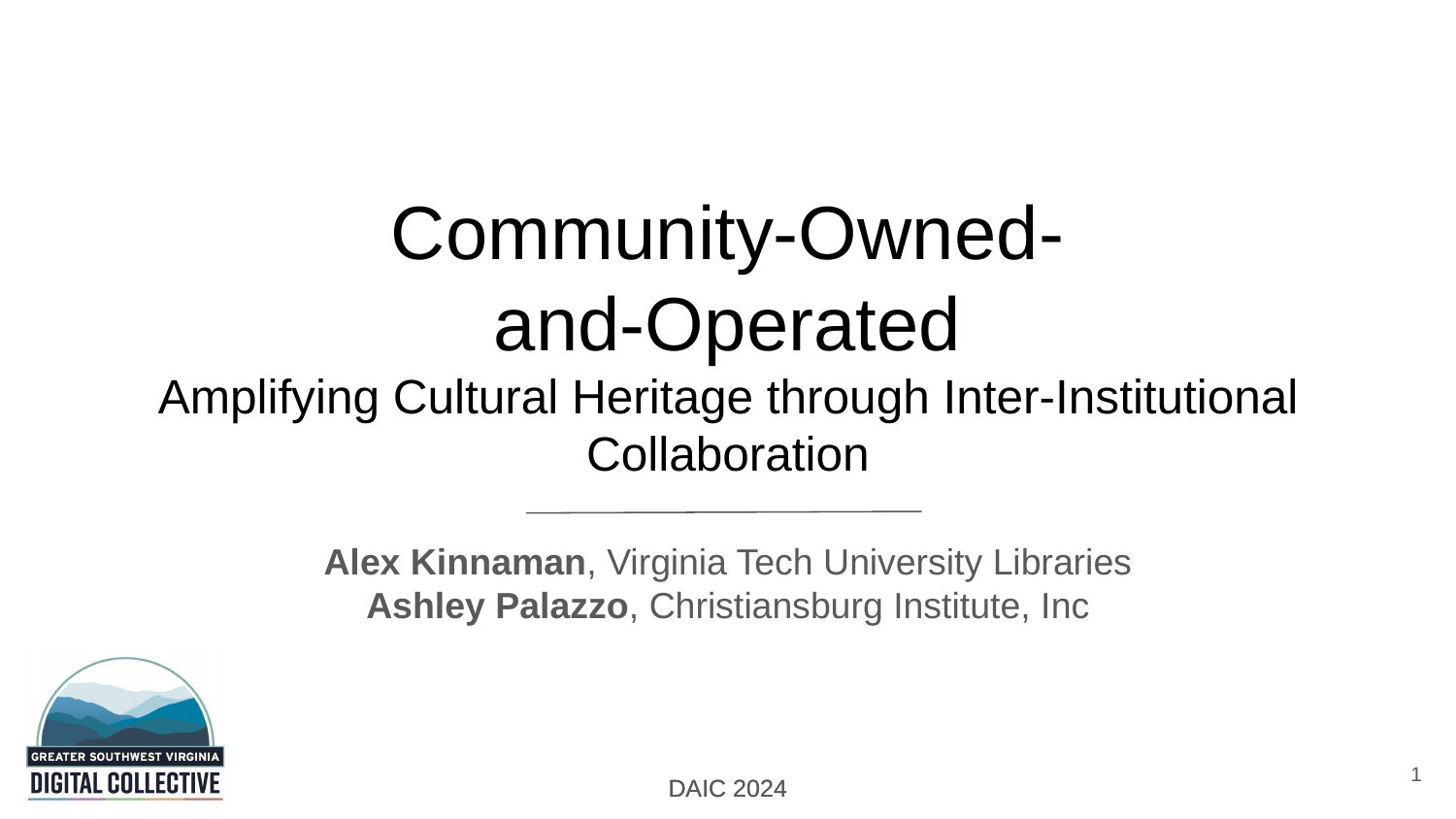

# Community-Owned-
and-Operated
Amplifying Cultural Heritage through Inter-Institutional Collaboration
Alex Kinnaman, Virginia Tech University Libraries
Ashley Palazzo, Christiansburg Institute, Inc
1